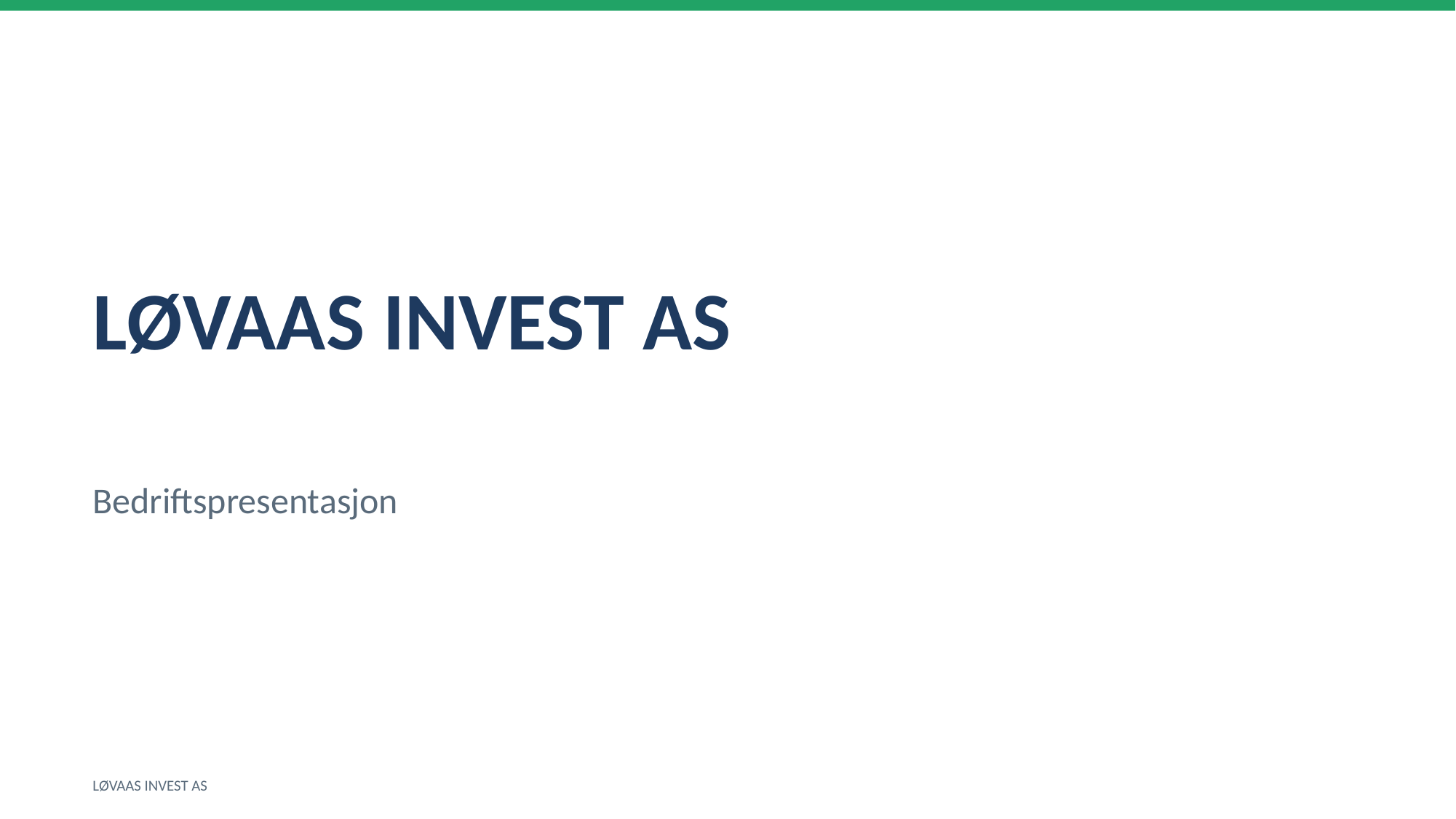

LØVAAS INVEST AS
Bedriftspresentasjon
LØVAAS INVEST AS